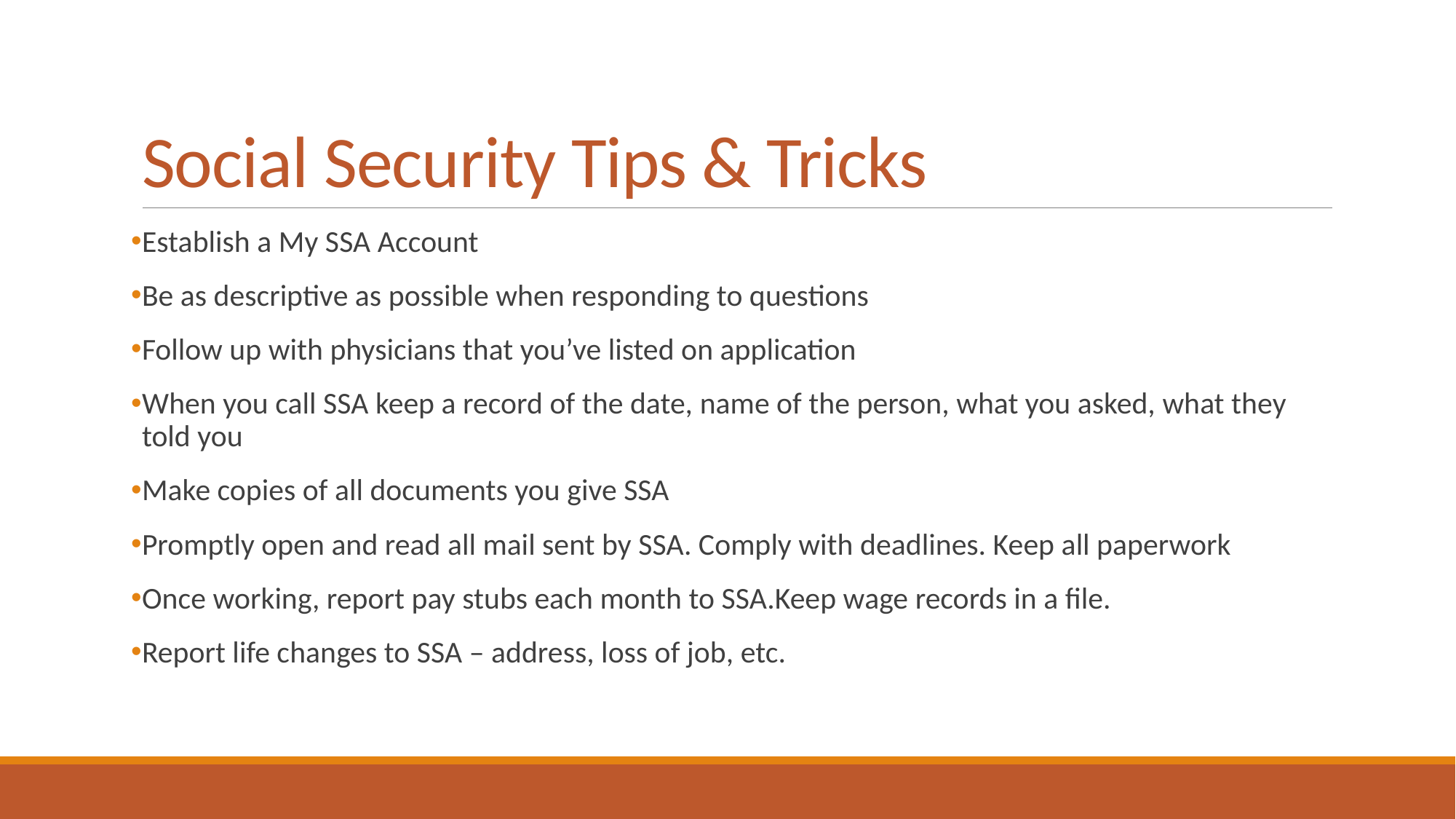

# Social Security Tips & Tricks
Establish a My SSA Account
Be as descriptive as possible when responding to questions
Follow up with physicians that you’ve listed on application
When you call SSA keep a record of the date, name of the person, what you asked, what they told you
Make copies of all documents you give SSA
Promptly open and read all mail sent by SSA. Comply with deadlines. Keep all paperwork
Once working, report pay stubs each month to SSA.Keep wage records in a file.
Report life changes to SSA – address, loss of job, etc.